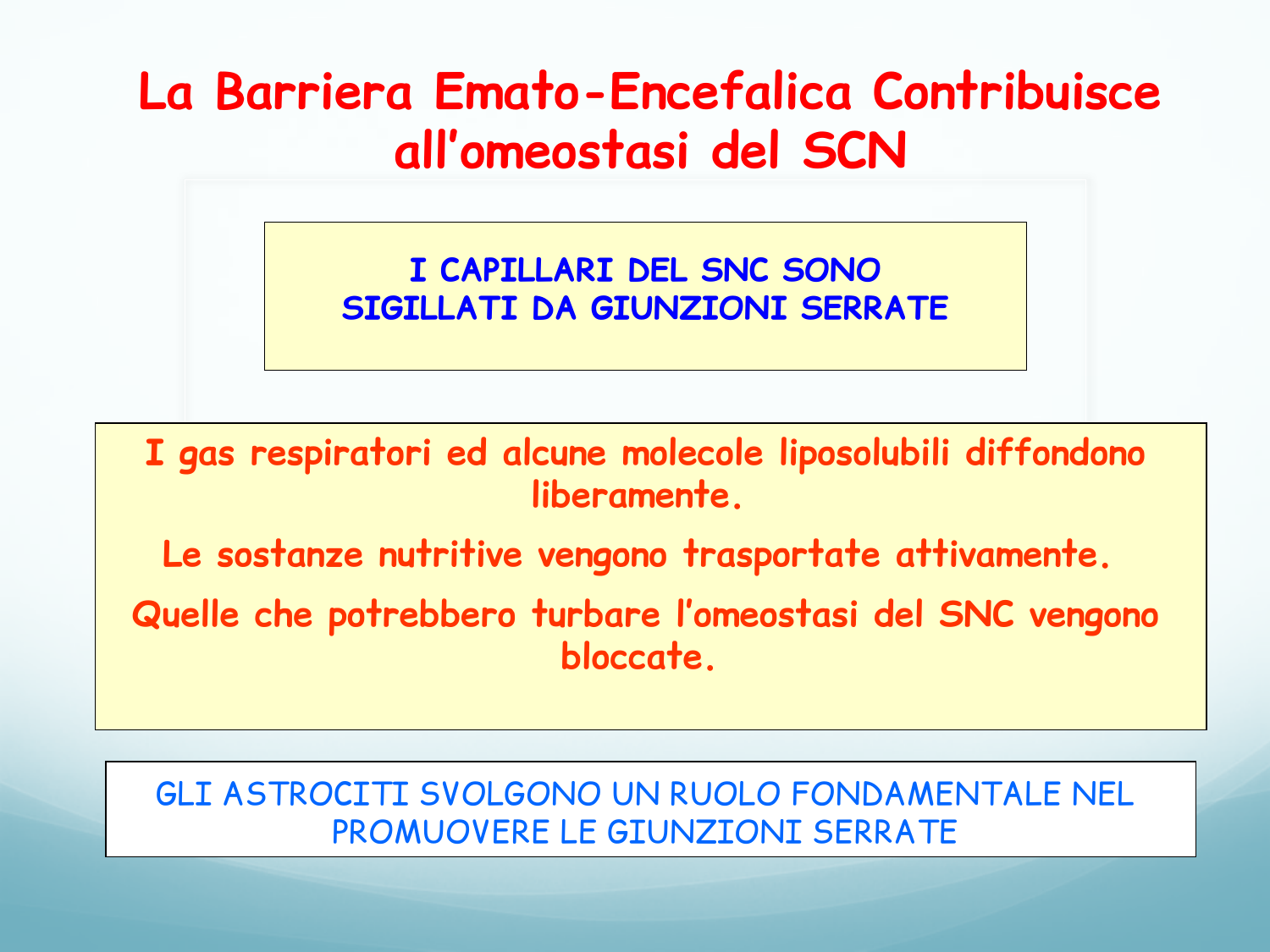

La Barriera Emato-Encefalica Contribuisce all’omeostasi del SCN

I CAPILLARI DEL SNC SONO SIGILLATI DA GIUNZIONI SERRATE
I gas respiratori ed alcune molecole liposolubili diffondono liberamente.
Le sostanze nutritive vengono trasportate attivamente.
Quelle che potrebbero turbare l’omeostasi del SNC vengono bloccate.

GLI ASTROCITI SVOLGONO UN RUOLO FONDAMENTALE NEL PROMUOVERE LE GIUNZIONI SERRATE